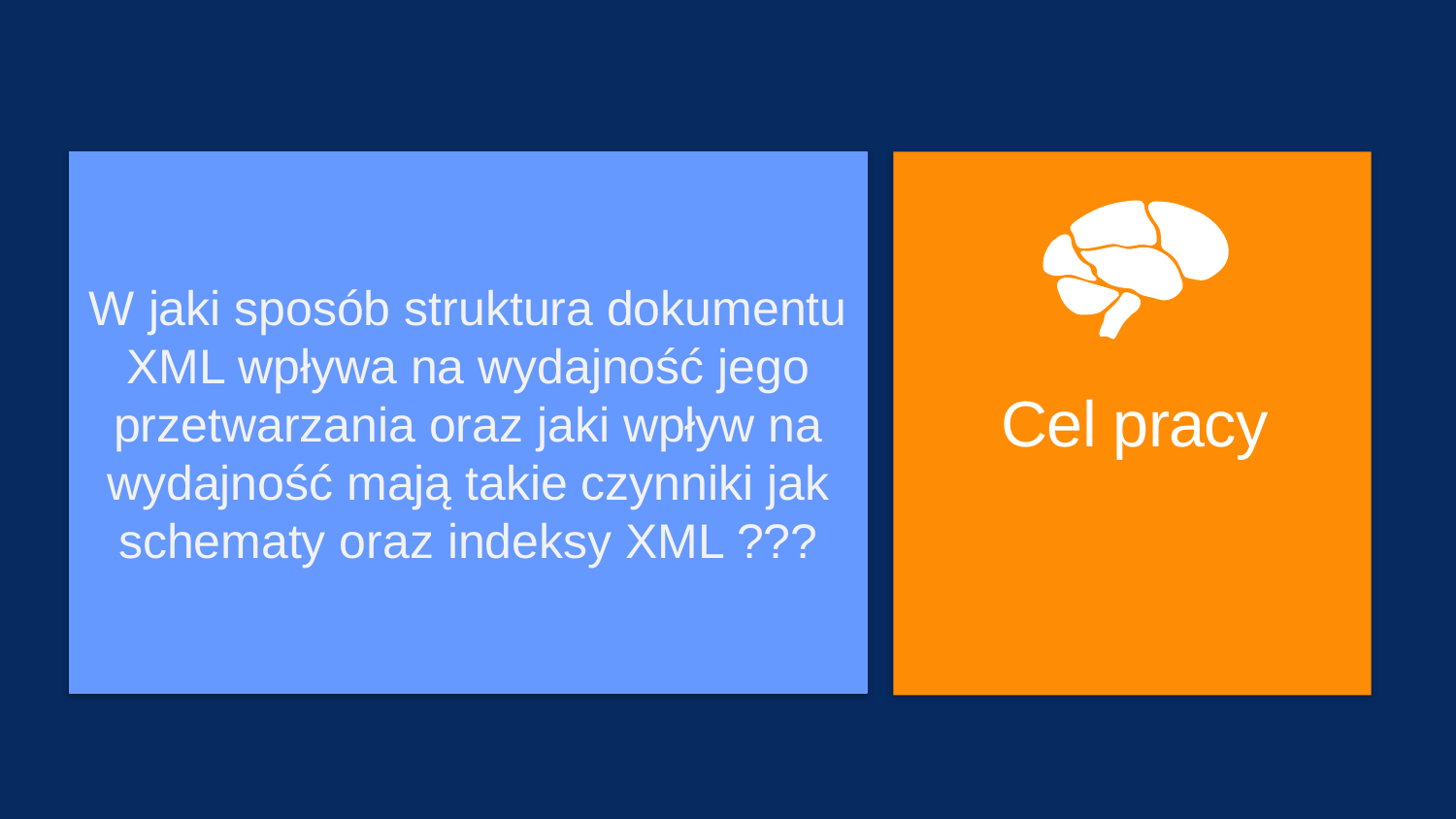

Cel pracy
W jaki sposób struktura dokumentu XML wpływa na wydajność jego przetwarzania oraz jaki wpływ na wydajność mają takie czynniki jak schematy oraz indeksy XML ???